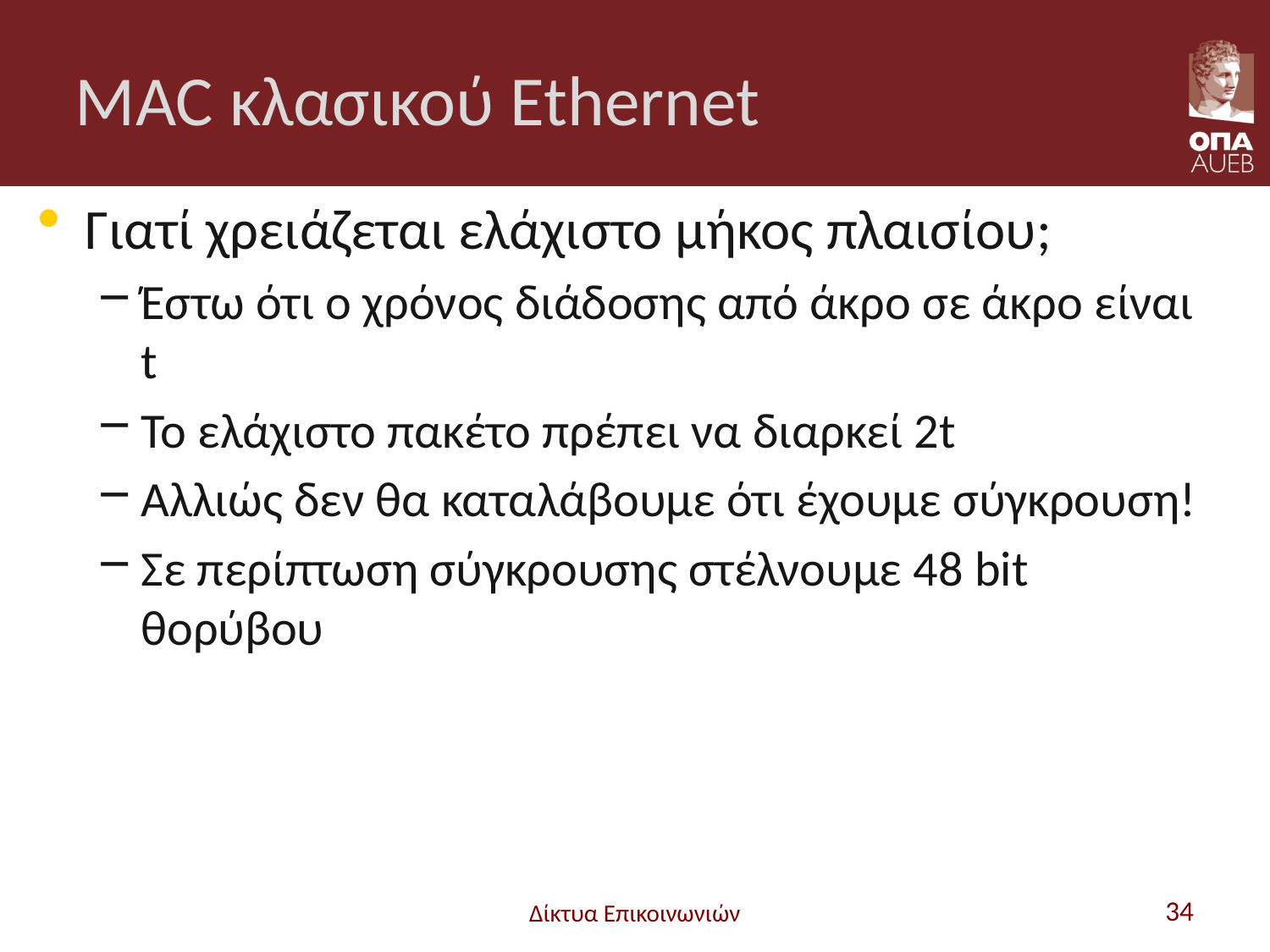

# MAC κλασικού Ethernet
Γιατί χρειάζεται ελάχιστο μήκος πλαισίου;
Έστω ότι ο χρόνος διάδοσης από άκρο σε άκρο είναι t
Το ελάχιστο πακέτο πρέπει να διαρκεί 2t
Αλλιώς δεν θα καταλάβουμε ότι έχουμε σύγκρουση!
Σε περίπτωση σύγκρουσης στέλνουμε 48 bit θορύβου

Δίκτυα Επικοινωνιών
34